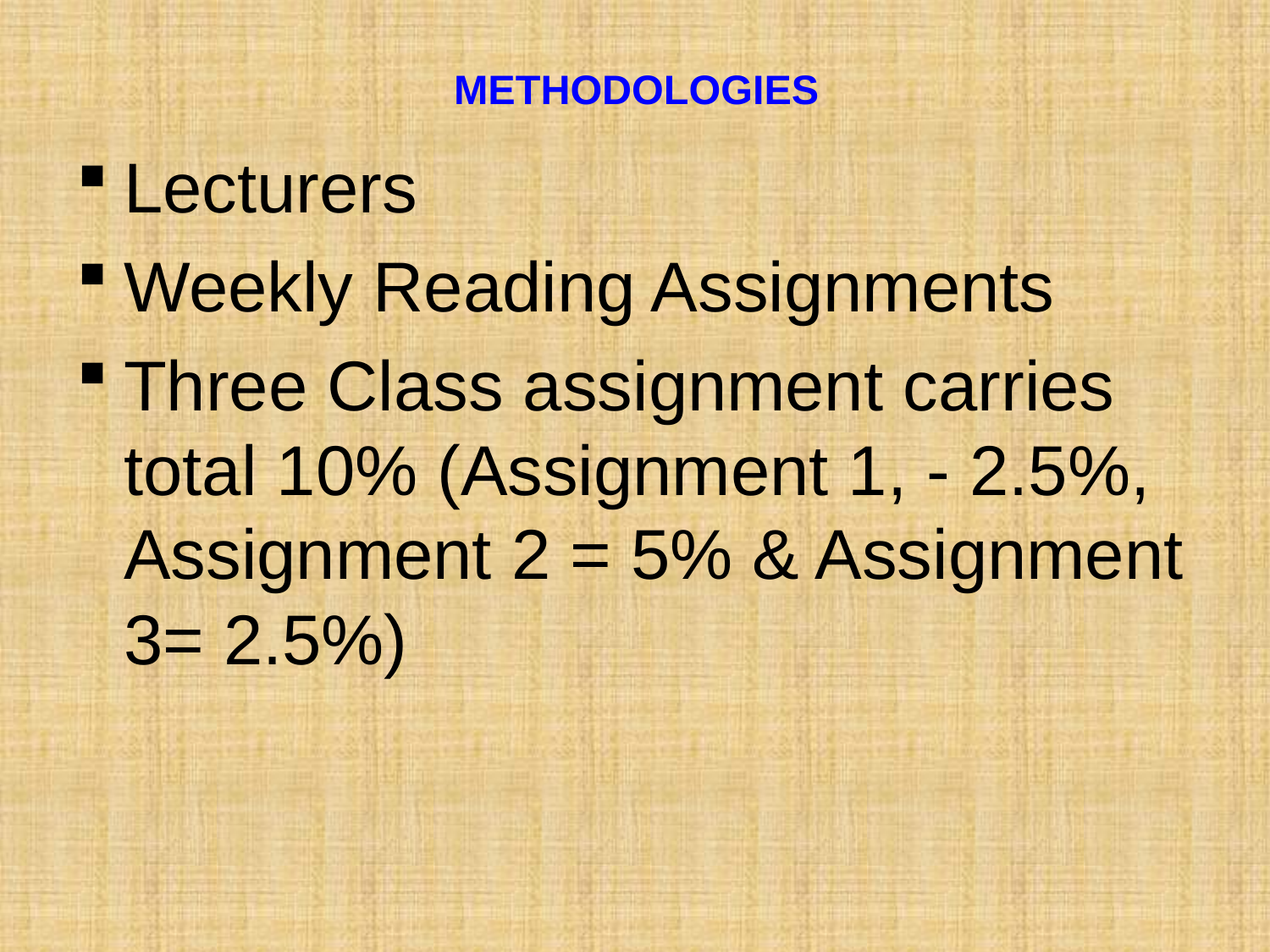

# METHODOLOGIES
Lecturers
Weekly Reading Assignments
Three Class assignment carries total 10% (Assignment 1, - 2.5%, Assignment 2 = 5% & Assignment 3= 2.5%)